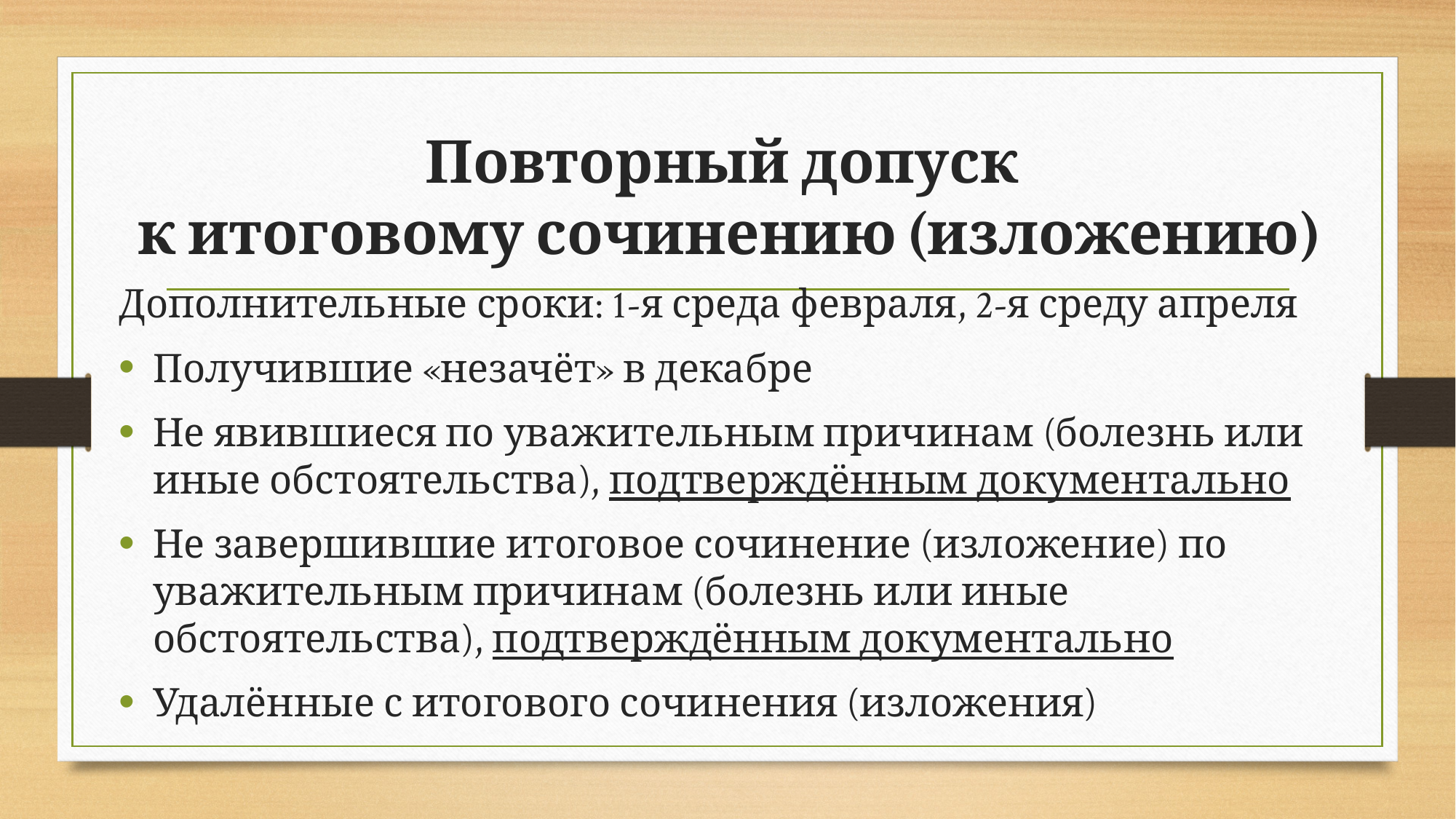

# Повторный допуск к итоговому сочинению (изложению)
Дополнительные сроки: 1-я среда февраля, 2-я среду апреля
Получившие «незачёт» в декабре
Не явившиеся по уважительным причинам (болезнь или иные обстоятельства), подтверждённым документально
Не завершившие итоговое сочинение (изложение) по уважительным причинам (болезнь или иные обстоятельства), подтверждённым документально
Удалённые с итогового сочинения (изложения)